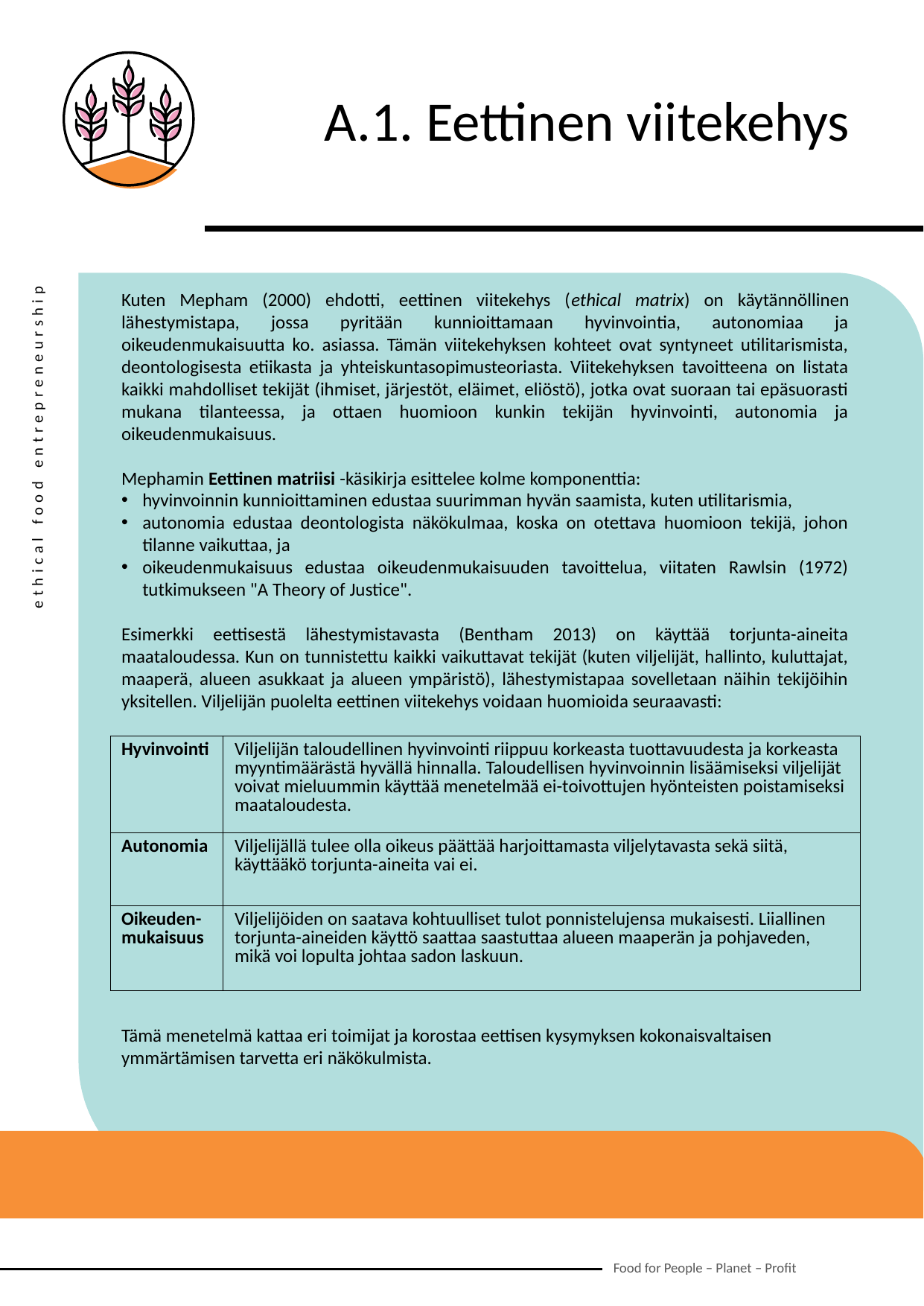

A.1. Eettinen viitekehys

Kuten Mepham (2000) ehdotti, eettinen viitekehys (ethical matrix) on käytännöllinen lähestymistapa, jossa pyritään kunnioittamaan hyvinvointia, autonomiaa ja oikeudenmukaisuutta ko. asiassa. Tämän viitekehyksen kohteet ovat syntyneet utilitarismista, deontologisesta etiikasta ja yhteiskuntasopimusteoriasta. Viitekehyksen tavoitteena on listata kaikki mahdolliset tekijät (ihmiset, järjestöt, eläimet, eliöstö), jotka ovat suoraan tai epäsuorasti mukana tilanteessa, ja ottaen huomioon kunkin tekijän hyvinvointi, autonomia ja oikeudenmukaisuus.

Mephamin Eettinen matriisi -käsikirja esittelee kolme komponenttia:
hyvinvoinnin kunnioittaminen edustaa suurimman hyvän saamista, kuten utilitarismia,
autonomia edustaa deontologista näkökulmaa, koska on otettava huomioon tekijä, johon tilanne vaikuttaa, ja
oikeudenmukaisuus edustaa oikeudenmukaisuuden tavoittelua, viitaten Rawlsin (1972) tutkimukseen "A Theory of Justice".

Esimerkki eettisestä lähestymistavasta (Bentham 2013) on käyttää torjunta-aineita maataloudessa. Kun on tunnistettu kaikki vaikuttavat tekijät (kuten viljelijät, hallinto, kuluttajat, maaperä, alueen asukkaat ja alueen ympäristö), lähestymistapaa sovelletaan näihin tekijöihin yksitellen. Viljelijän puolelta eettinen viitekehys voidaan huomioida seuraavasti:

Tämä menetelmä kattaa eri toimijat ja korostaa eettisen kysymyksen kokonaisvaltaisen ymmärtämisen tarvetta eri näkökulmista.
| Hyvinvointi | Viljelijän taloudellinen hyvinvointi riippuu korkeasta tuottavuudesta ja korkeasta myyntimäärästä hyvällä hinnalla. Taloudellisen hyvinvoinnin lisäämiseksi viljelijät voivat mieluummin käyttää menetelmää ei-toivottujen hyönteisten poistamiseksi maataloudesta. |
| --- | --- |
| Autonomia | Viljelijällä tulee olla oikeus päättää harjoittamasta viljelytavasta sekä siitä, käyttääkö torjunta-aineita vai ei. |
| Oikeuden-mukaisuus | Viljelijöiden on saatava kohtuulliset tulot ponnistelujensa mukaisesti. Liiallinen torjunta-aineiden käyttö saattaa saastuttaa alueen maaperän ja pohjaveden, mikä voi lopulta johtaa sadon laskuun. |